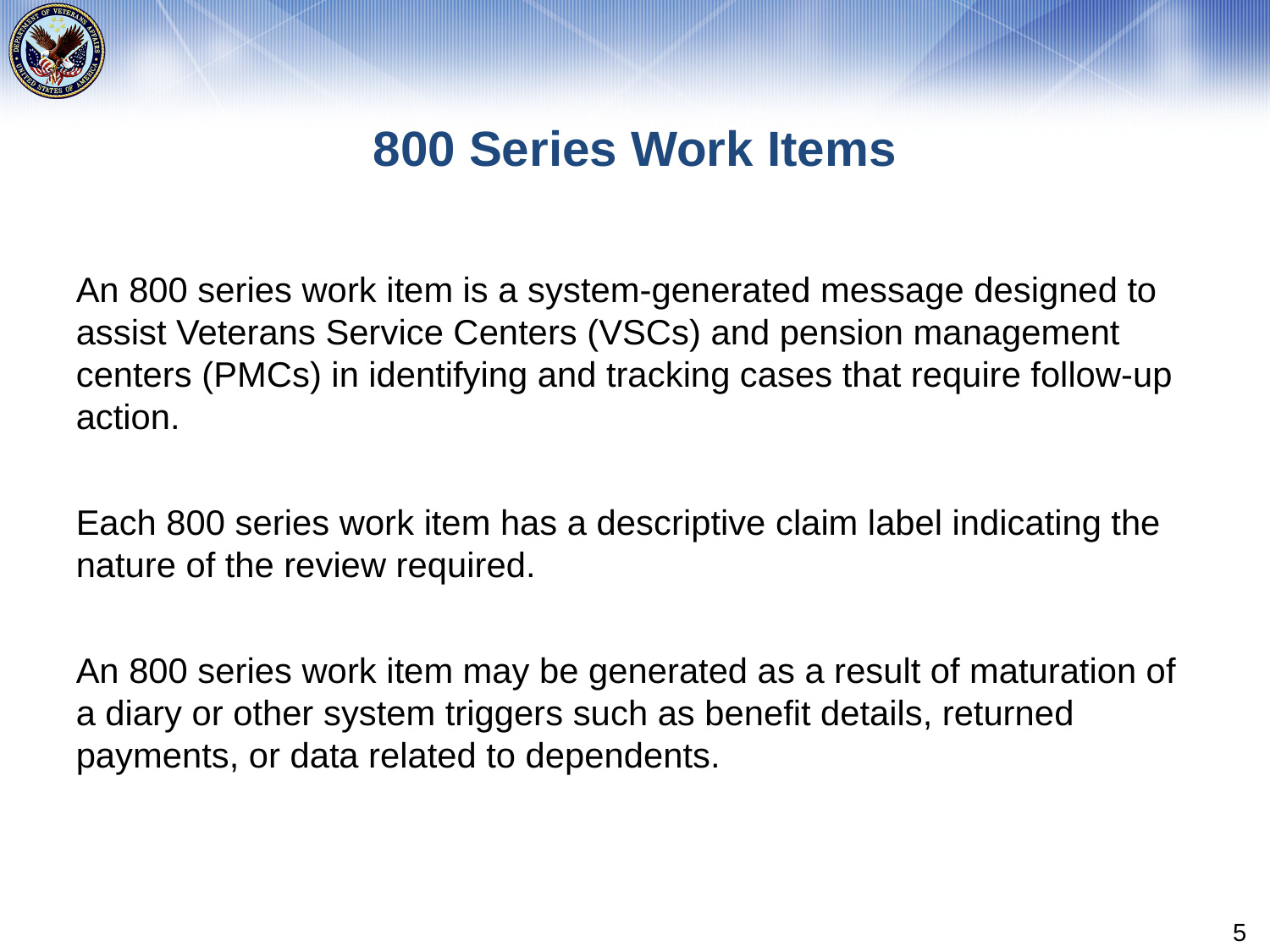

# 800 Series Work Items
An 800 series work item is a system-generated message designed to assist Veterans Service Centers (VSCs) and pension management centers (PMCs) in identifying and tracking cases that require follow-up action.

Each 800 series work item has a descriptive claim label indicating the nature of the review required.

An 800 series work item may be generated as a result of maturation of a diary or other system triggers such as benefit details, returned payments, or data related to dependents.
5